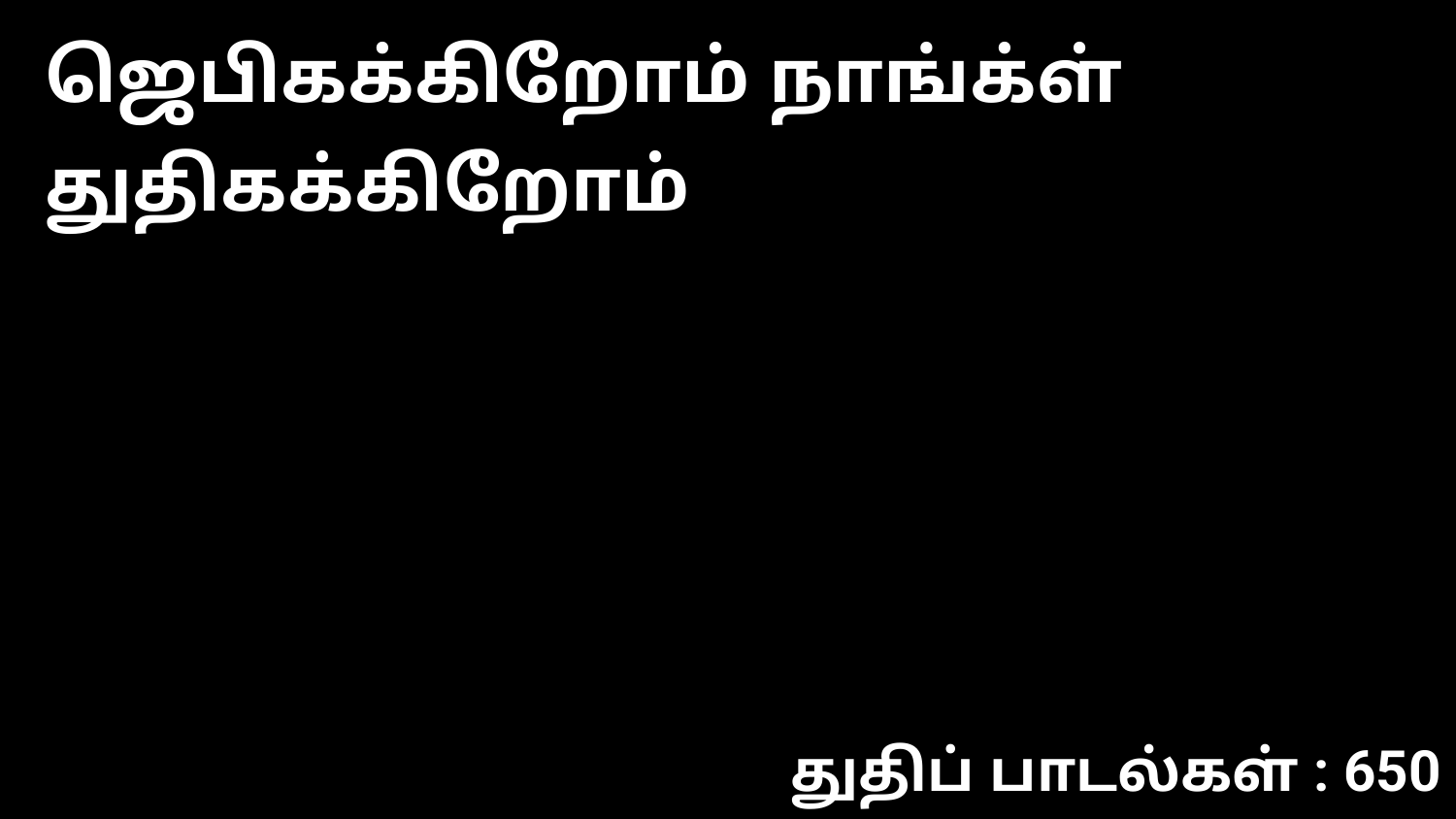

ஜெபிகக்கிறோம் நாங்க்ள் துதிகக்கிறோம்
துதிப் பாடல்கள் : 650